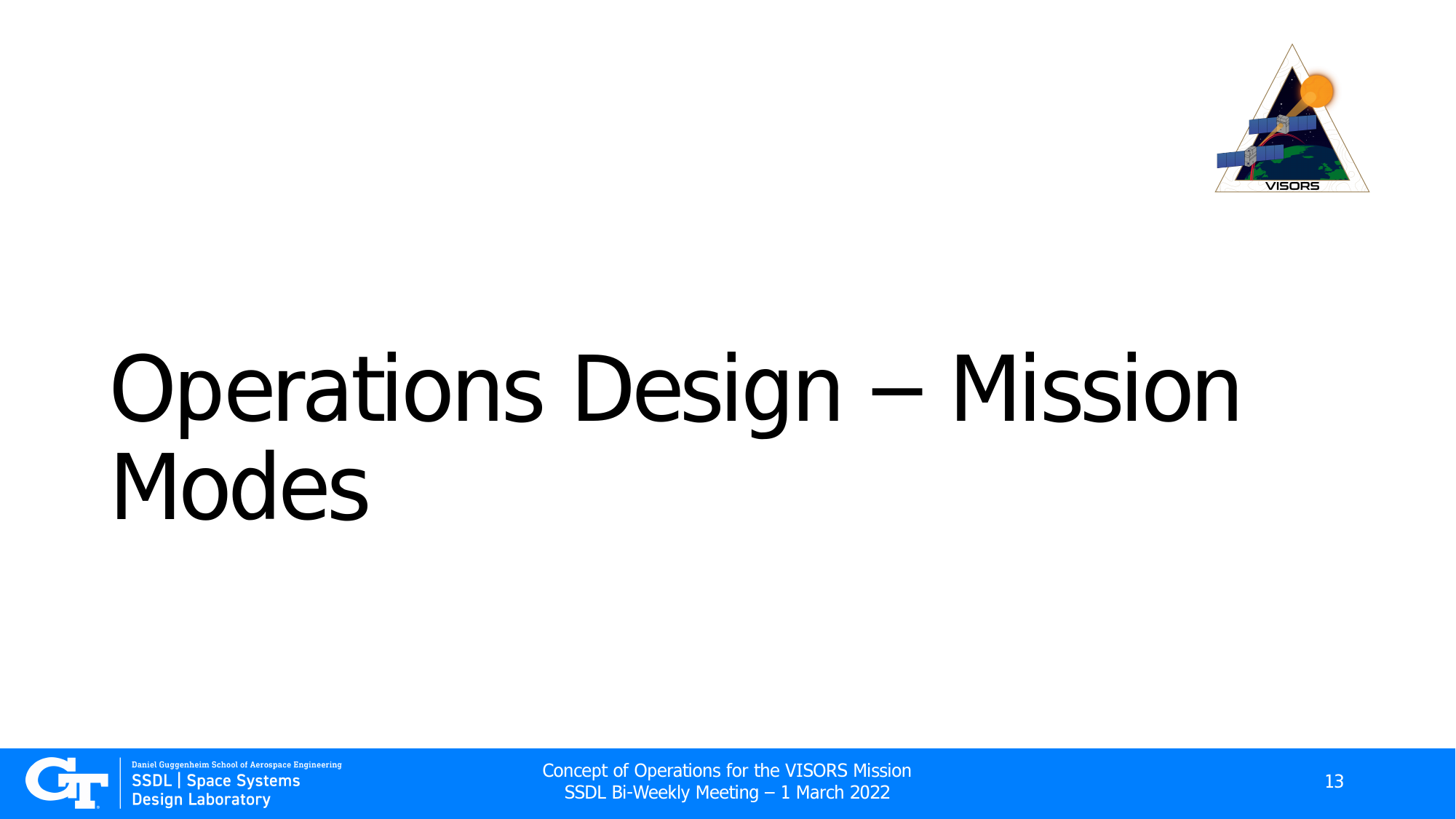

# Operations Design – Mission Modes
Concept of Operations for the VISORS Mission
SSDL Bi-Weekly Meeting – 1 March 2022
13